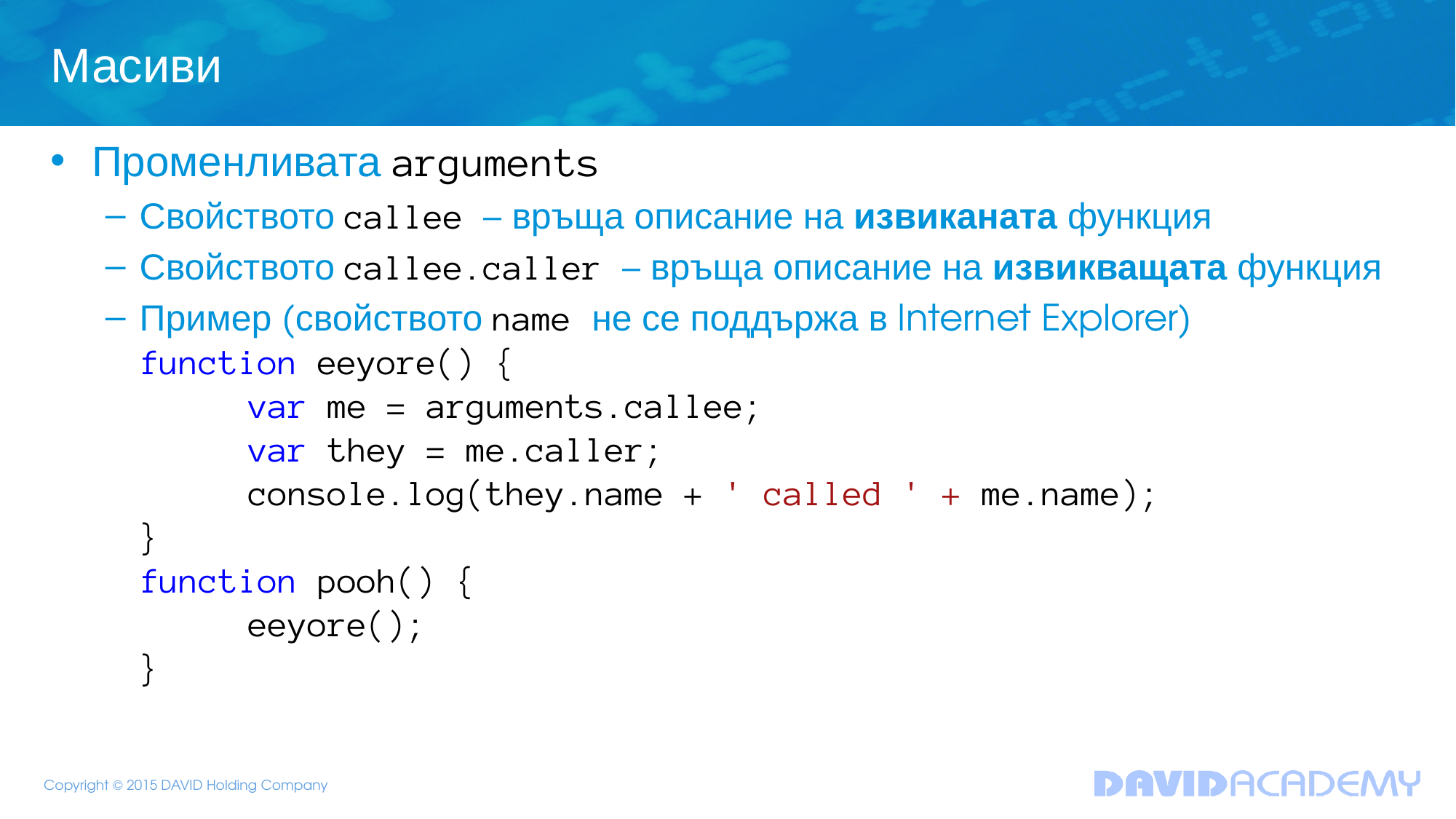

# Масиви
Променливата arguments
Свойството callee – връща описание на извиканата функция
Свойството callee.caller – връща описание на извикващата функция
Пример (свойството name не се поддържа в Internet Explorer)
function eeyore() {
	var me = arguments.callee;
	var they = me.caller;
	console.log(they.name + ' called ' + me.name);
}
function pooh() {
	eeyore();
}